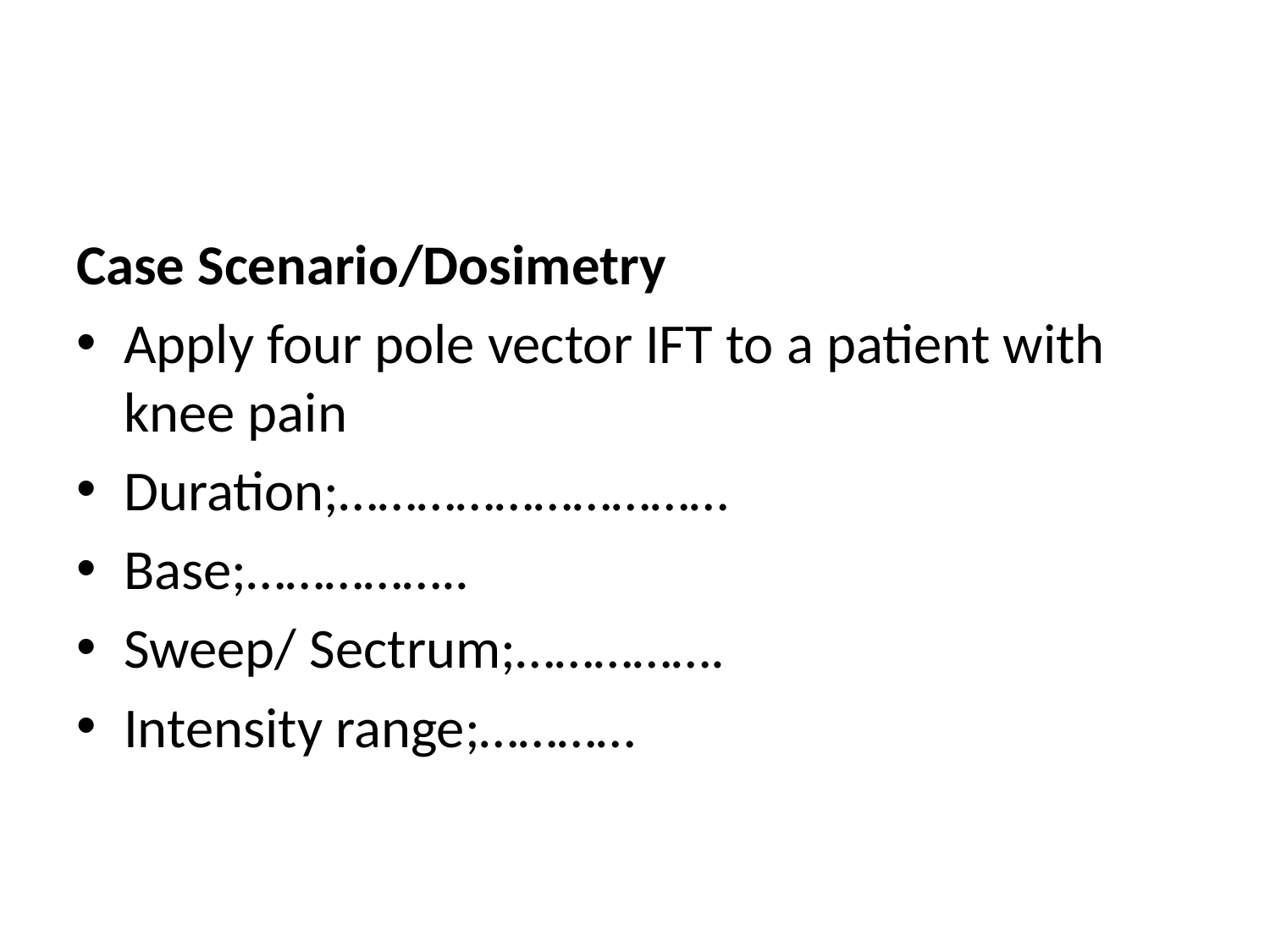

#
Case Scenario/Dosimetry
Apply four pole vector IFT to a patient with knee pain
Duration;…………………………
Base;……………..
Sweep/ Sectrum;…………….
Intensity range;…………